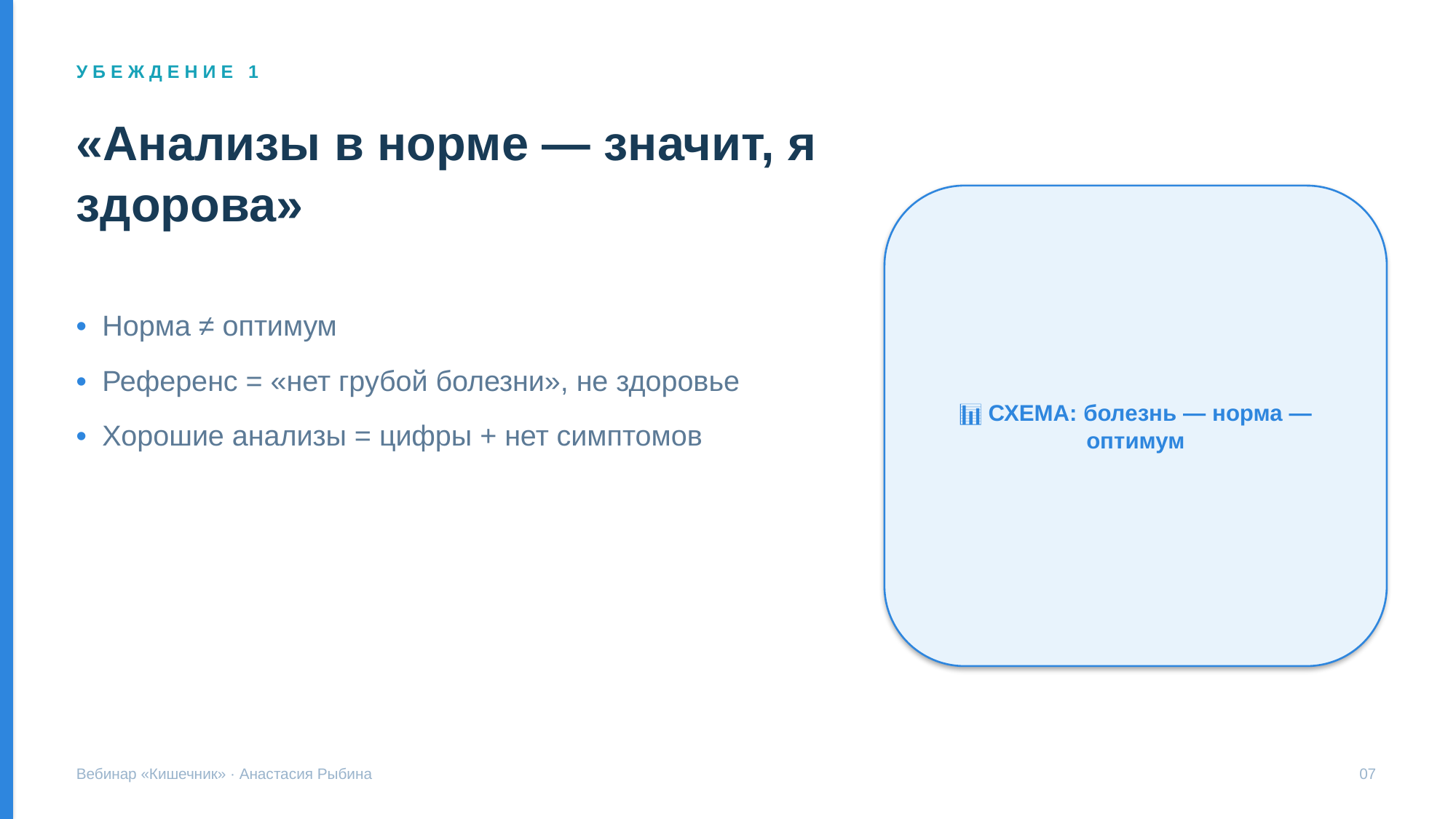

У Б Е Ж Д Е Н И Е   1
«Анализы в норме — значит, я здорова»
📊 СХЕМА: болезнь — норма — оптимум
•  Норма ≠ оптимум
•  Референс = «нет грубой болезни», не здоровье
•  Хорошие анализы = цифры + нет симптомов
Вебинар «Кишечник» · Анастасия Рыбина
07